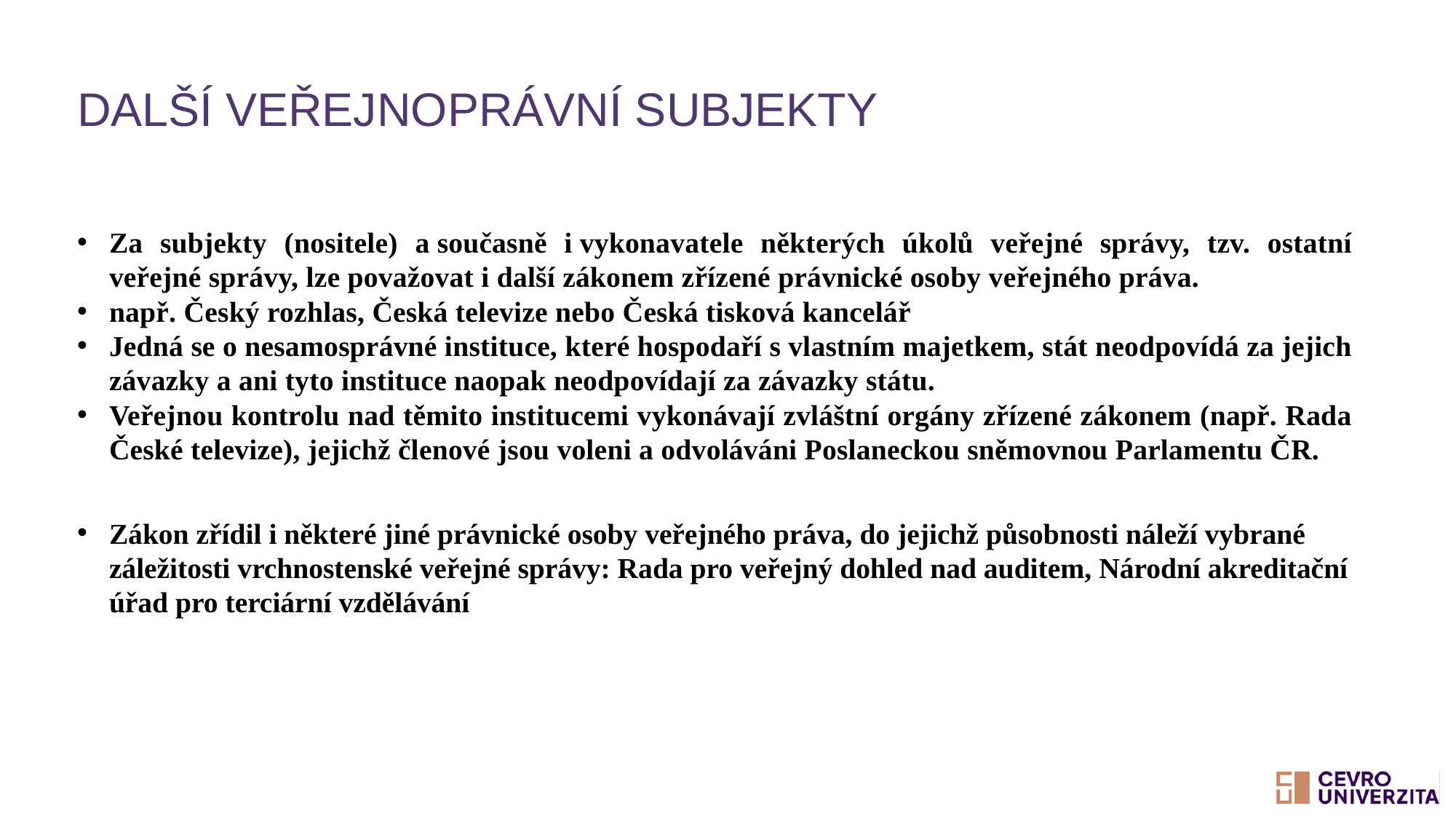

# Další veřejnoprávní subjekty
Za subjekty (nositele) a současně i vykonavatele některých úkolů veřejné správy, tzv. ostatní veřejné správy, lze považovat i další zákonem zřízené právnické osoby veřejného práva.
např. Český rozhlas, Česká televize nebo Česká tisková kancelář
Jedná se o nesamosprávné instituce, které hospodaří s vlastním majetkem, stát neodpovídá za jejich závazky a ani tyto instituce naopak neodpovídají za závazky státu.
Veřejnou kontrolu nad těmito institucemi vykonávají zvláštní orgány zřízené zákonem (např. Rada České televize), jejichž členové jsou voleni a odvoláváni Poslaneckou sněmovnou Parlamentu ČR.

Zákon zřídil i některé jiné právnické osoby veřejného práva, do jejichž působnosti náleží vybrané záležitosti vrchnostenské veřejné správy: Rada pro veřejný dohled nad auditem, Národní akreditační úřad pro terciární vzdělávání